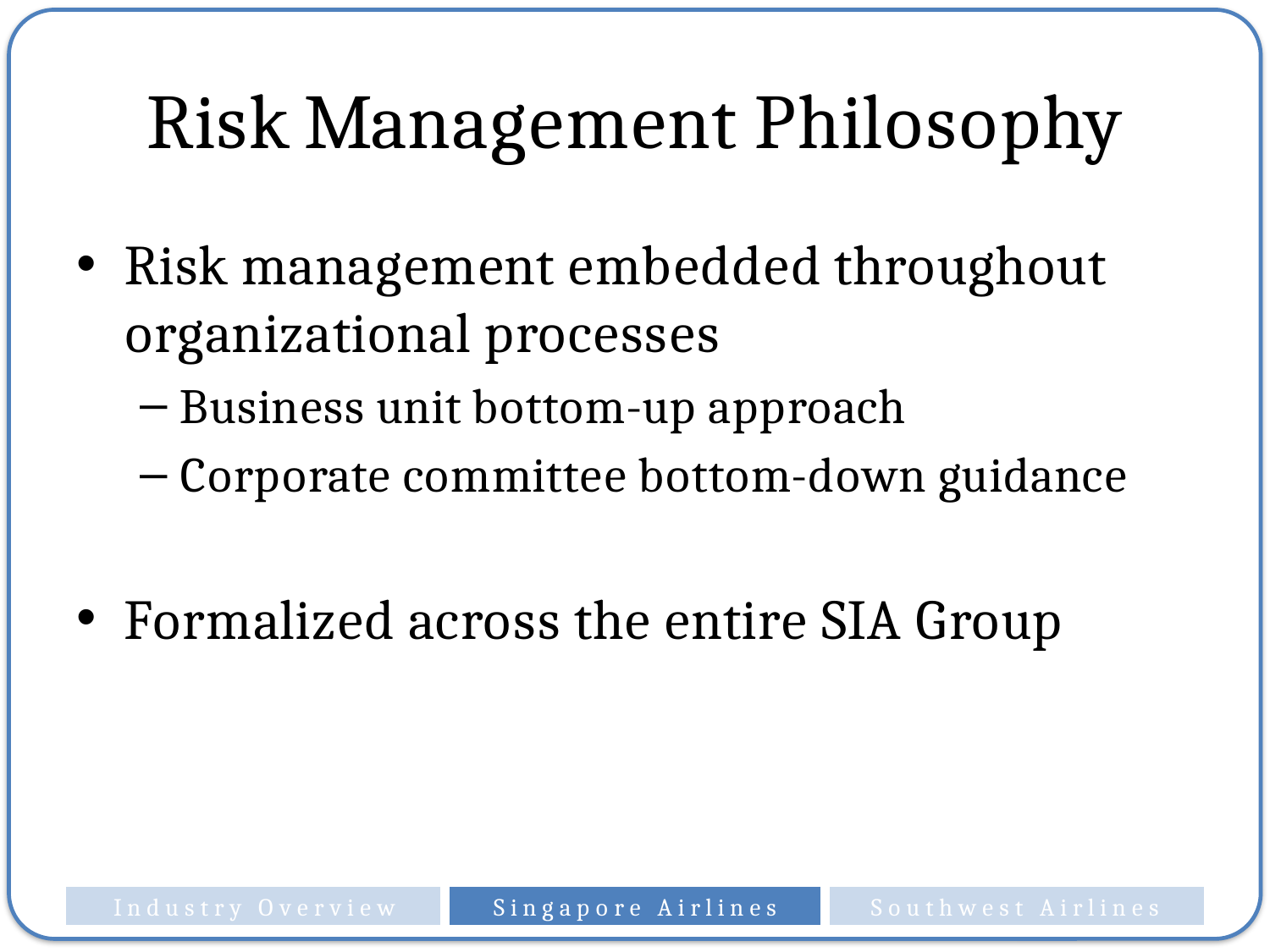

# Risk Management Philosophy
Risk management embedded throughout organizational processes
Business unit bottom-up approach
Corporate committee bottom-down guidance

Formalized across the entire SIA Group